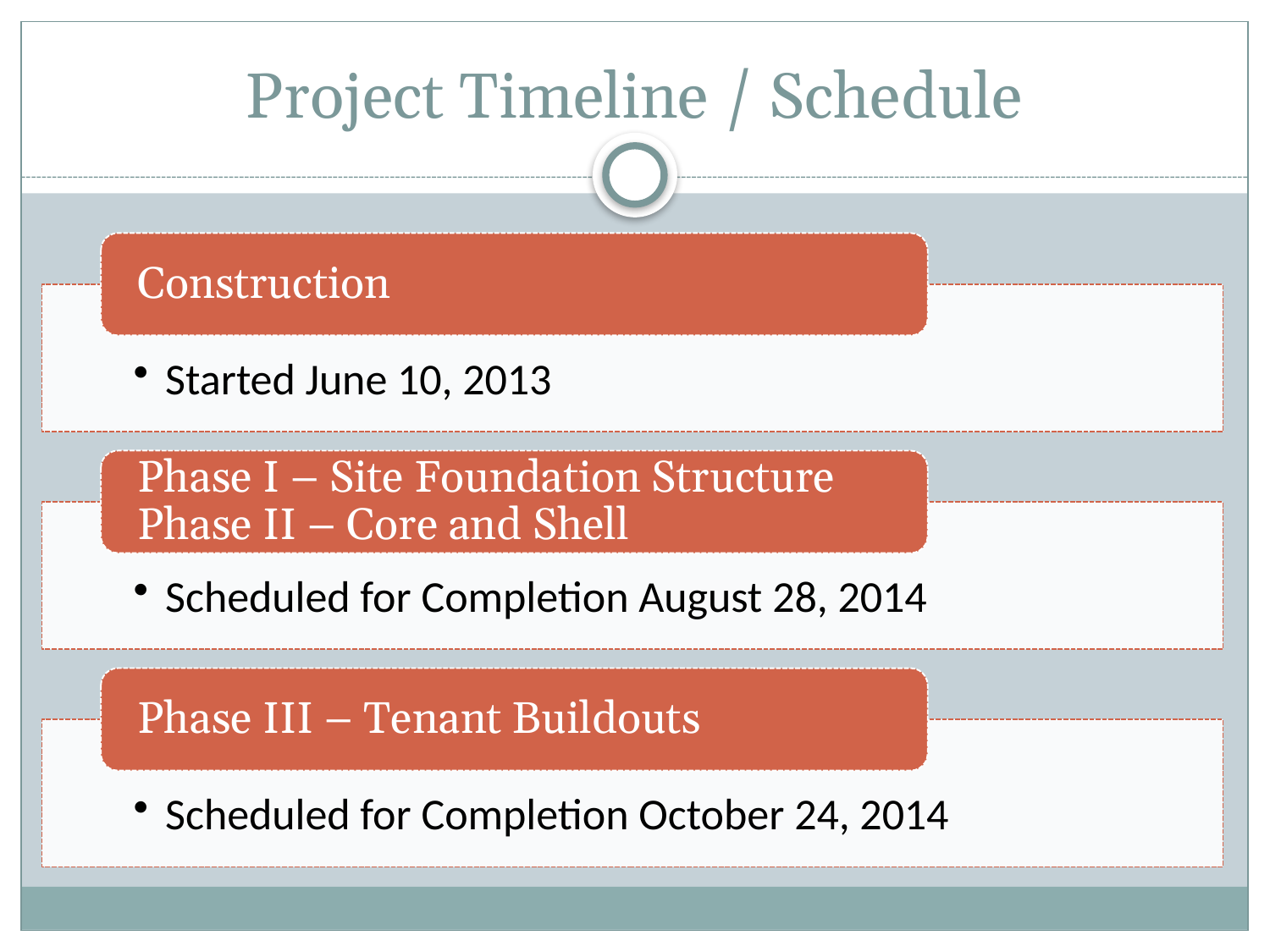

# Project Timeline / Schedule
Started June 10, 2013
Construction
Scheduled for Completion August 28, 2014
Phase I – Site Foundation Structure
Phase II – Core and Shell
Scheduled for Completion October 24, 2014
Phase III – Tenant Buildouts